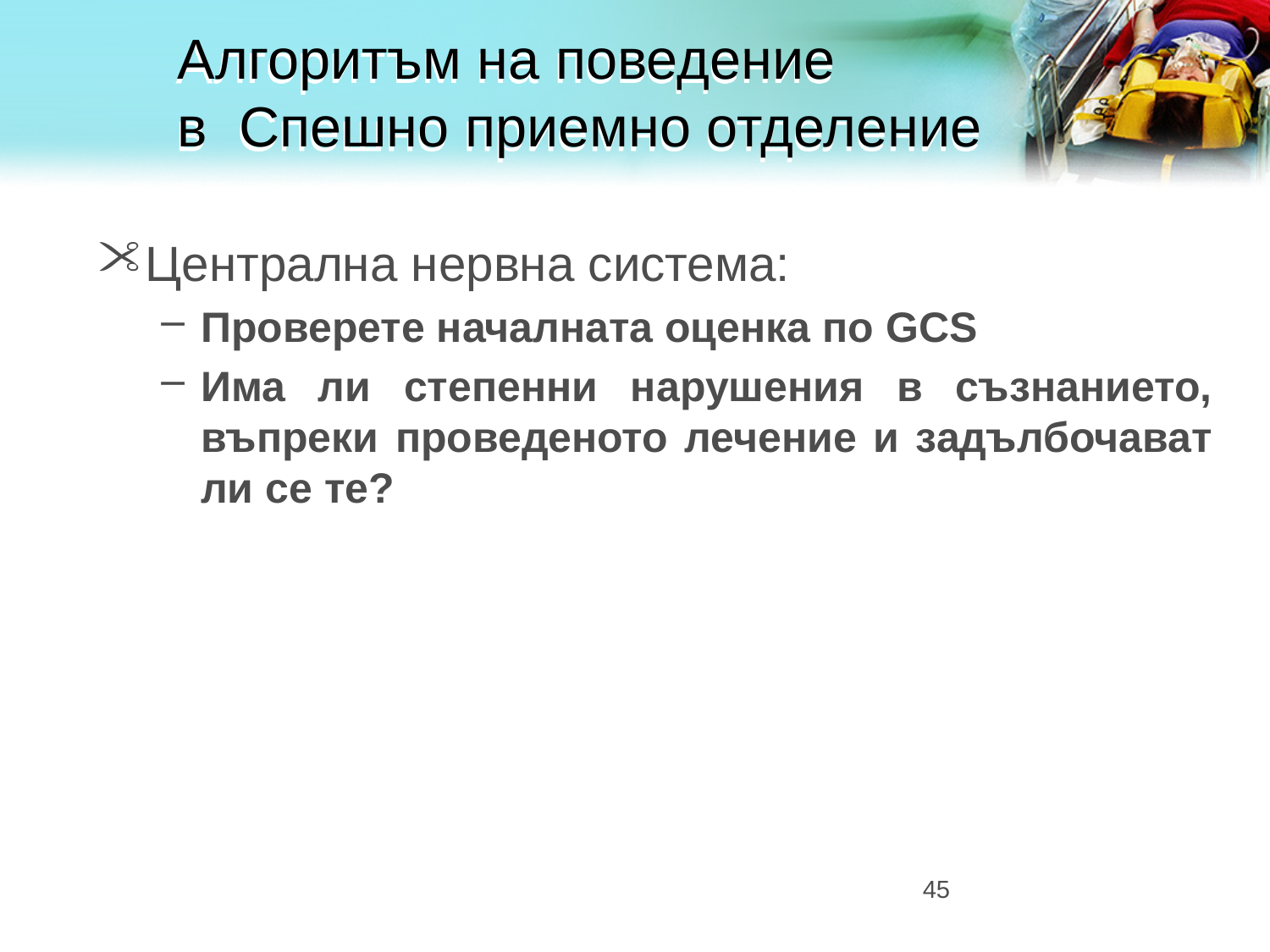

# Алгоритъм на поведение в  Спешно приемно отделение
Централна нервна система:
Проверете началната оценка по GCS
Има ли степенни нарушения в съзнанието, въпреки проведеното лечение и задълбочават ли се те?

45